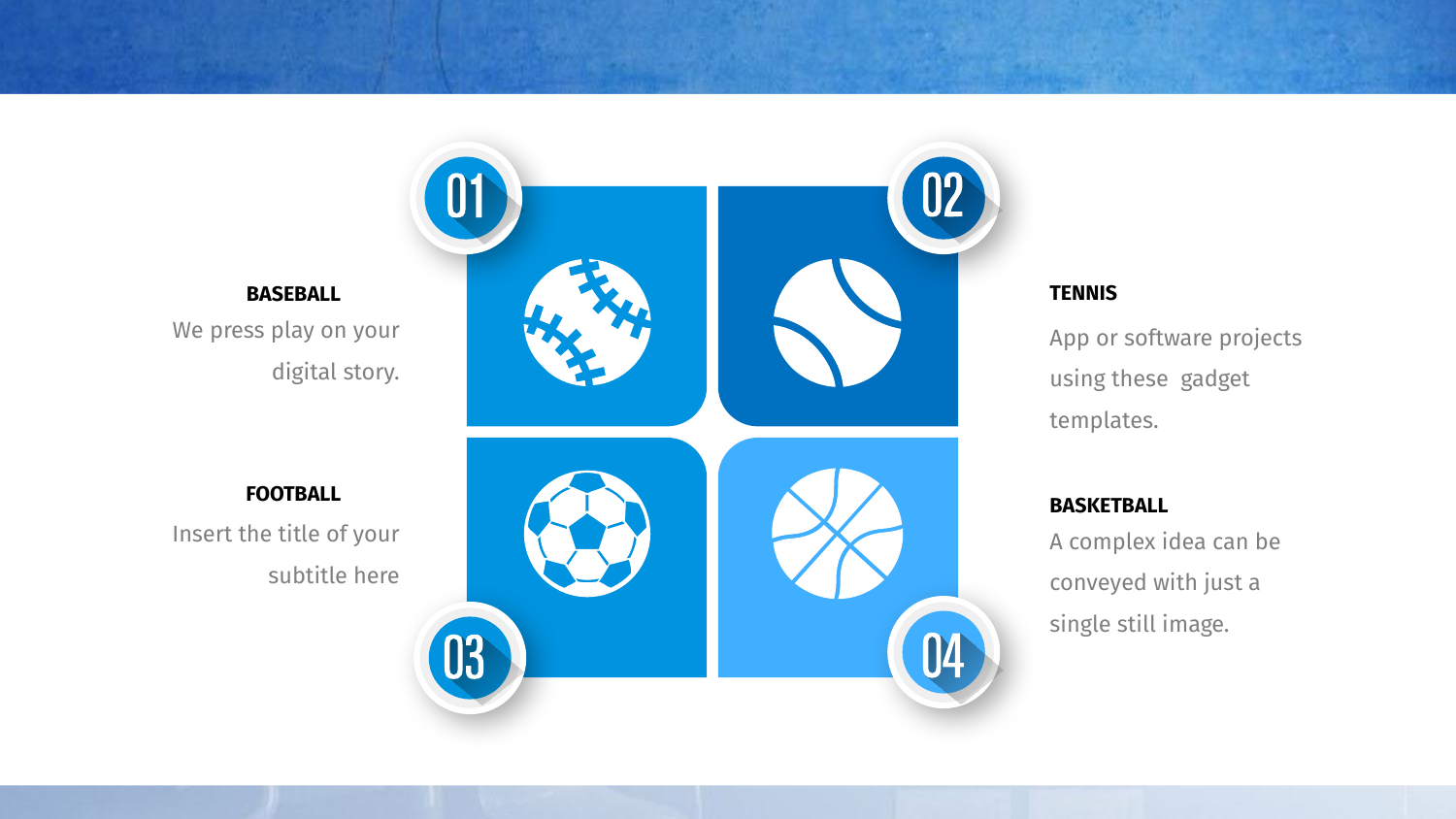

#

TENNIS
BASEBALL
We press play on your digital story.
App or software projects using these  gadget templates.

FOOTBALL

BASKETBALL
Insert the title of your subtitle here
A complex idea can be conveyed with just a single still image.